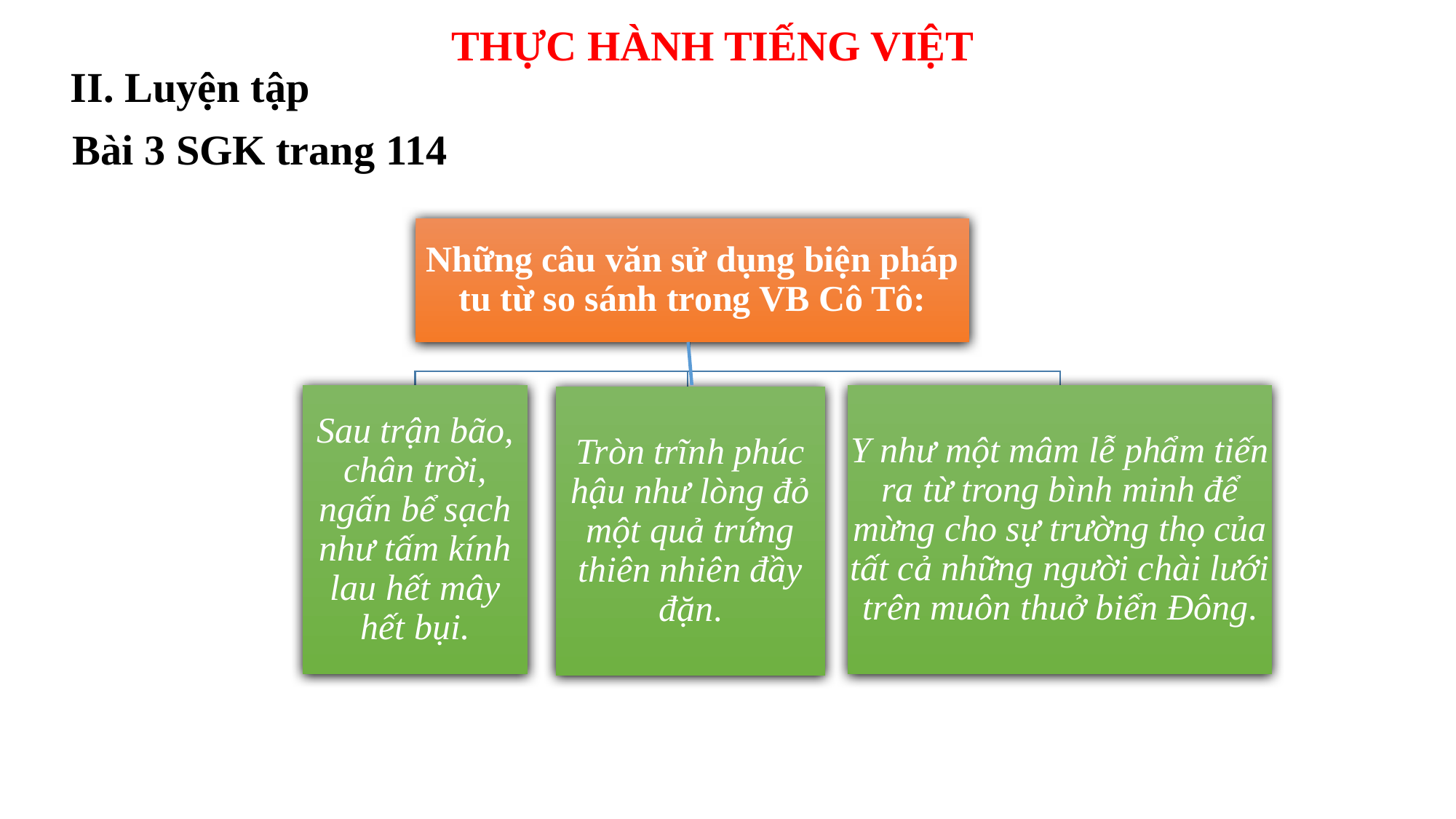

THỰC HÀNH TIẾNG VIỆT
II. Luyện tập
Bài 3 SGK trang 114
Những câu văn sử dụng biện pháp tu từ so sánh trong VB Cô Tô:

Sau trận bão, chân trời, ngấn bể sạch như tấm kính lau hết mây hết bụi.
Y như một mâm lễ phẩm tiến ra từ trong bình minh để mừng cho sự trường thọ của tất cả những người chài lưới trên muôn thuở biển Đông.
Tròn trĩnh phúc hậu như lòng đỏ một quả trứng thiên nhiên đầy đặn.